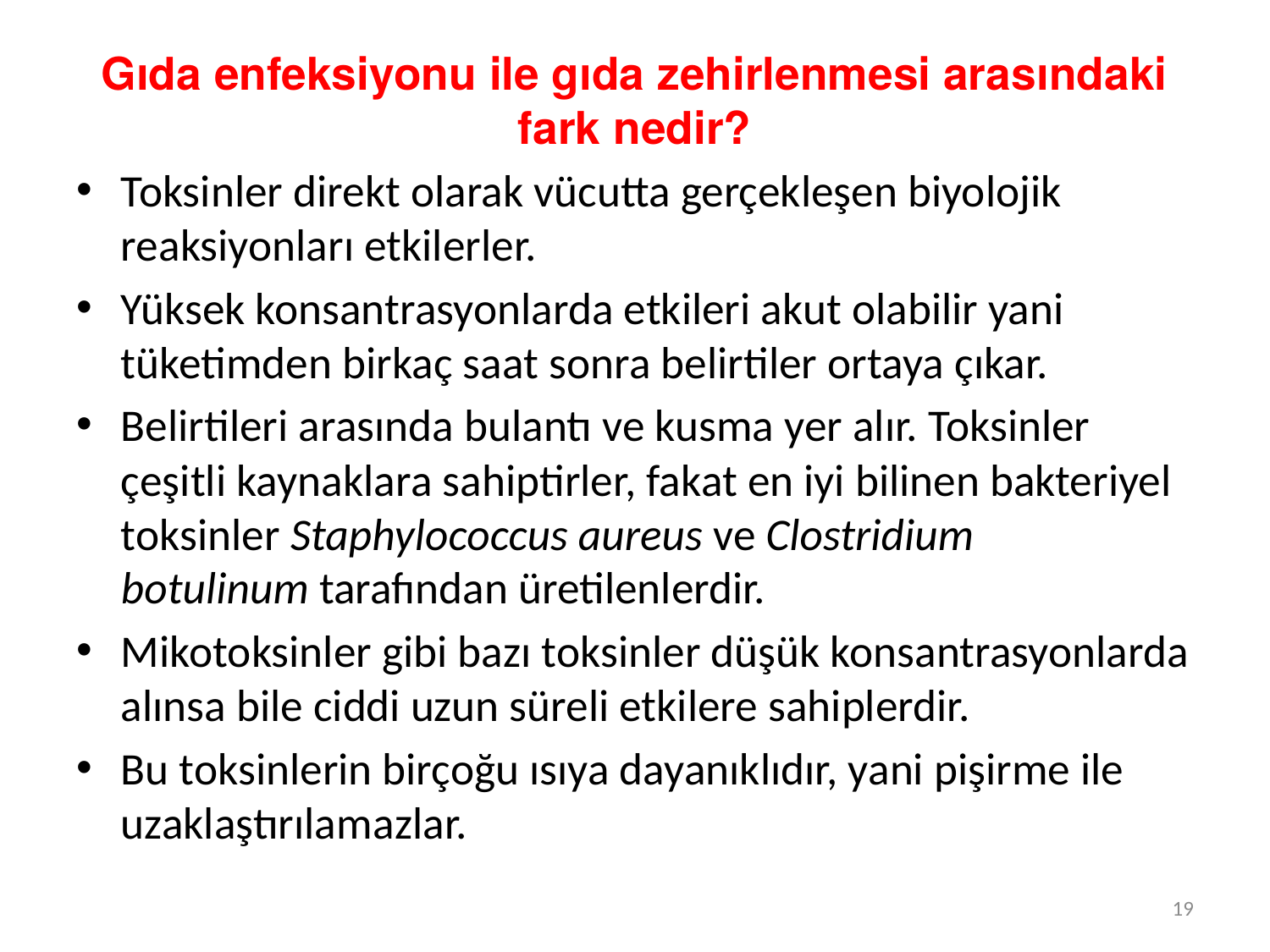

# Gıda enfeksiyonu ile gıda zehirlenmesi arasındaki fark nedir?
Toksinler direkt olarak vücutta gerçekleşen biyolojik reaksiyonları etkilerler.
Yüksek konsantrasyonlarda etkileri akut olabilir yani tüketimden birkaç saat sonra belirtiler ortaya çıkar.
Belirtileri arasında bulantı ve kusma yer alır. Toksinler çeşitli kaynaklara sahiptirler, fakat en iyi bilinen bakteriyel toksinler Staphylococcus aureus ve Clostridium botulinum tarafından üretilenlerdir.
Mikotoksinler gibi bazı toksinler düşük konsantrasyonlarda alınsa bile ciddi uzun süreli etkilere sahiplerdir.
Bu toksinlerin birçoğu ısıya dayanıklıdır, yani pişirme ile uzaklaştırılamazlar.
19